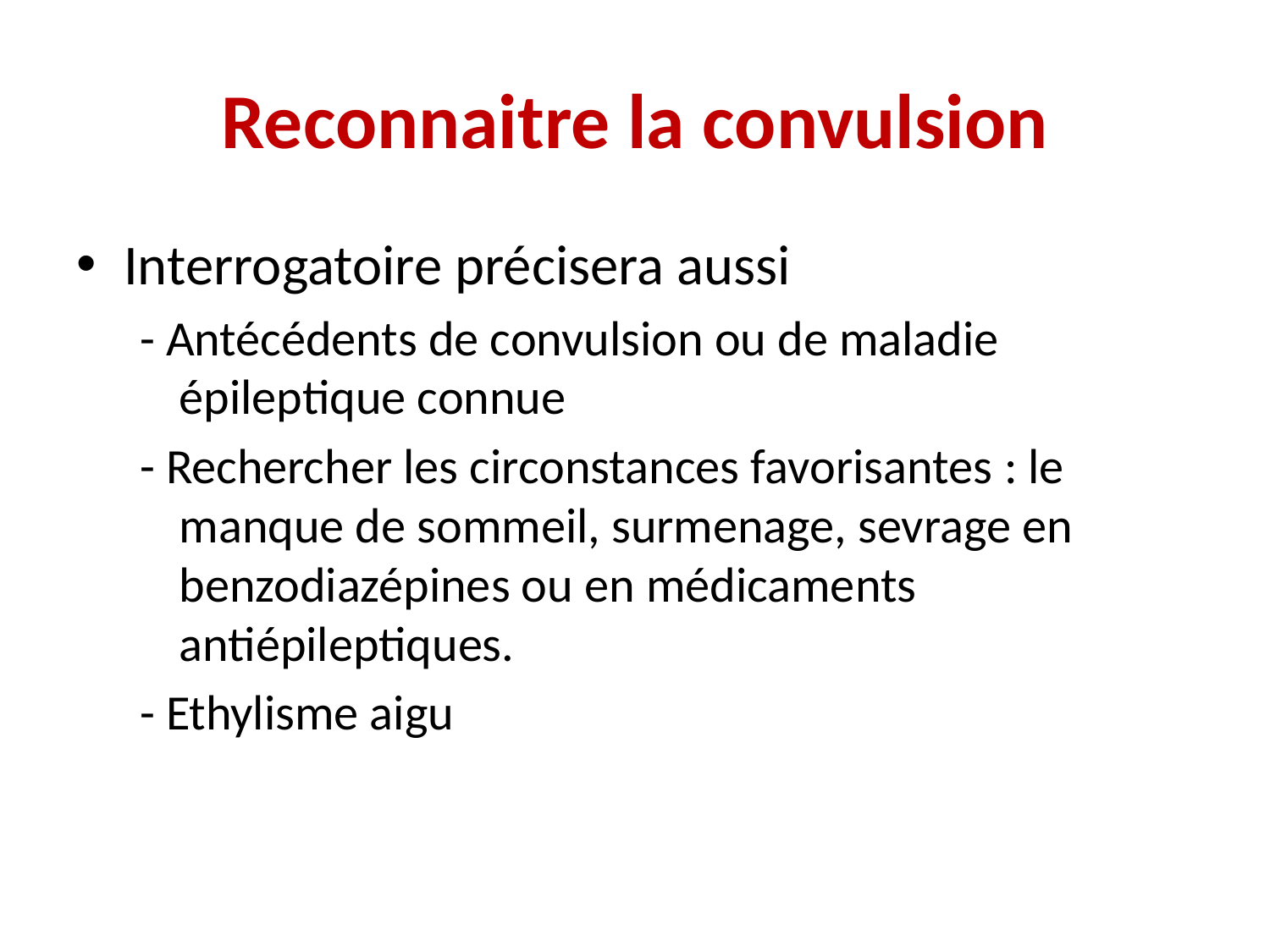

# Reconnaitre la convulsion
Interrogatoire précisera aussi
- Antécédents de convulsion ou de maladie épileptique connue
- Rechercher les circonstances favorisantes : le manque de sommeil, surmenage, sevrage en benzodiazépines ou en médicaments antiépileptiques.
- Ethylisme aigu